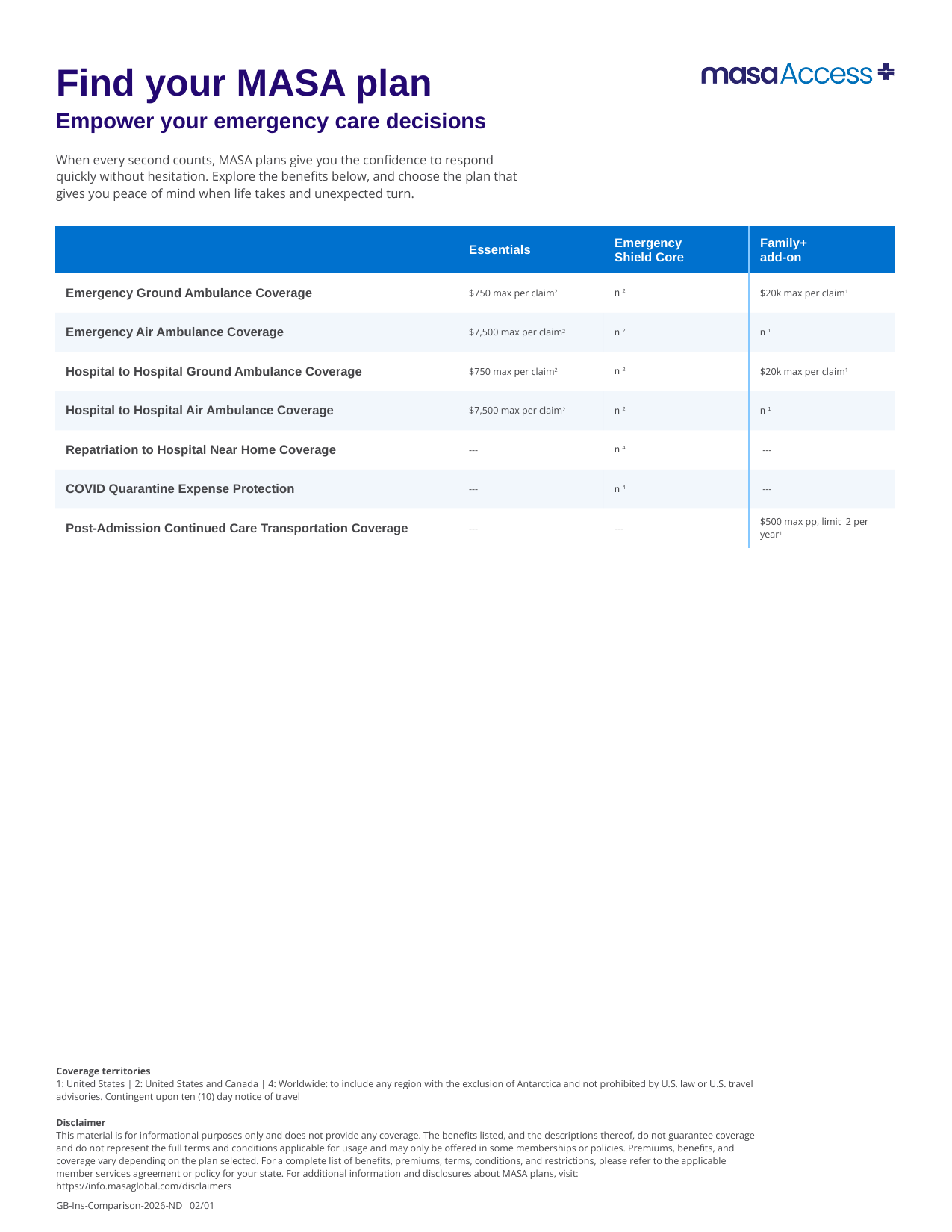

|  | Essentials | Emergency Shield Core | Family+ add-on |
| --- | --- | --- | --- |
| Emergency Ground Ambulance Coverage | $750 max per claim2 | n 2 | $20k max per claim1 |
| Emergency Air Ambulance Coverage | $7,500 max per claim2 | n 2 | n 1 |
| Hospital to Hospital Ground Ambulance Coverage | $750 max per claim2 | n 2 | $20k max per claim1 |
| Hospital to Hospital Air Ambulance Coverage | $7,500 max per claim2 | n 2 | n 1 |
| Repatriation to Hospital Near Home Coverage | --- | n 4 | --- |
| COVID Quarantine Expense Protection | --- | n 4 | --- |
| Post-Admission Continued Care Transportation Coverage | --- | --- | $500 max pp, limit 2 per year1 |